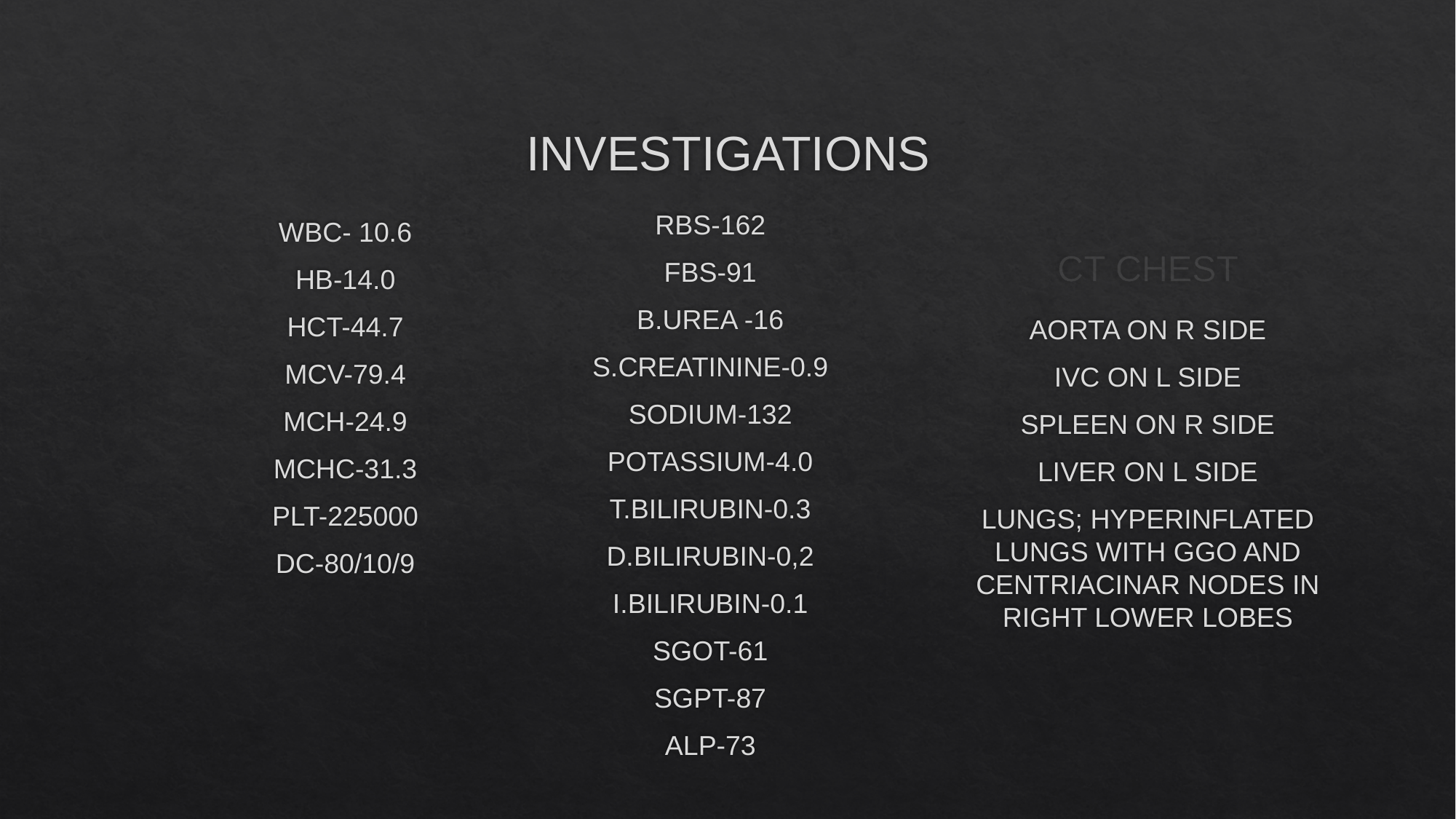

# INVESTIGATIONS
RBS-162
FBS-91
B.UREA -16
S.CREATININE-0.9
SODIUM-132
POTASSIUM-4.0
T.BILIRUBIN-0.3
D.BILIRUBIN-0,2
I.BILIRUBIN-0.1
SGOT-61
SGPT-87
ALP-73
WBC- 10.6
HB-14.0
HCT-44.7
MCV-79.4
MCH-24.9
MCHC-31.3
PLT-225000
DC-80/10/9
CT CHEST
AORTA ON R SIDE
IVC ON L SIDE
SPLEEN ON R SIDE
LIVER ON L SIDE
LUNGS; HYPERINFLATED LUNGS WITH GGO AND CENTRIACINAR NODES IN RIGHT LOWER LOBES